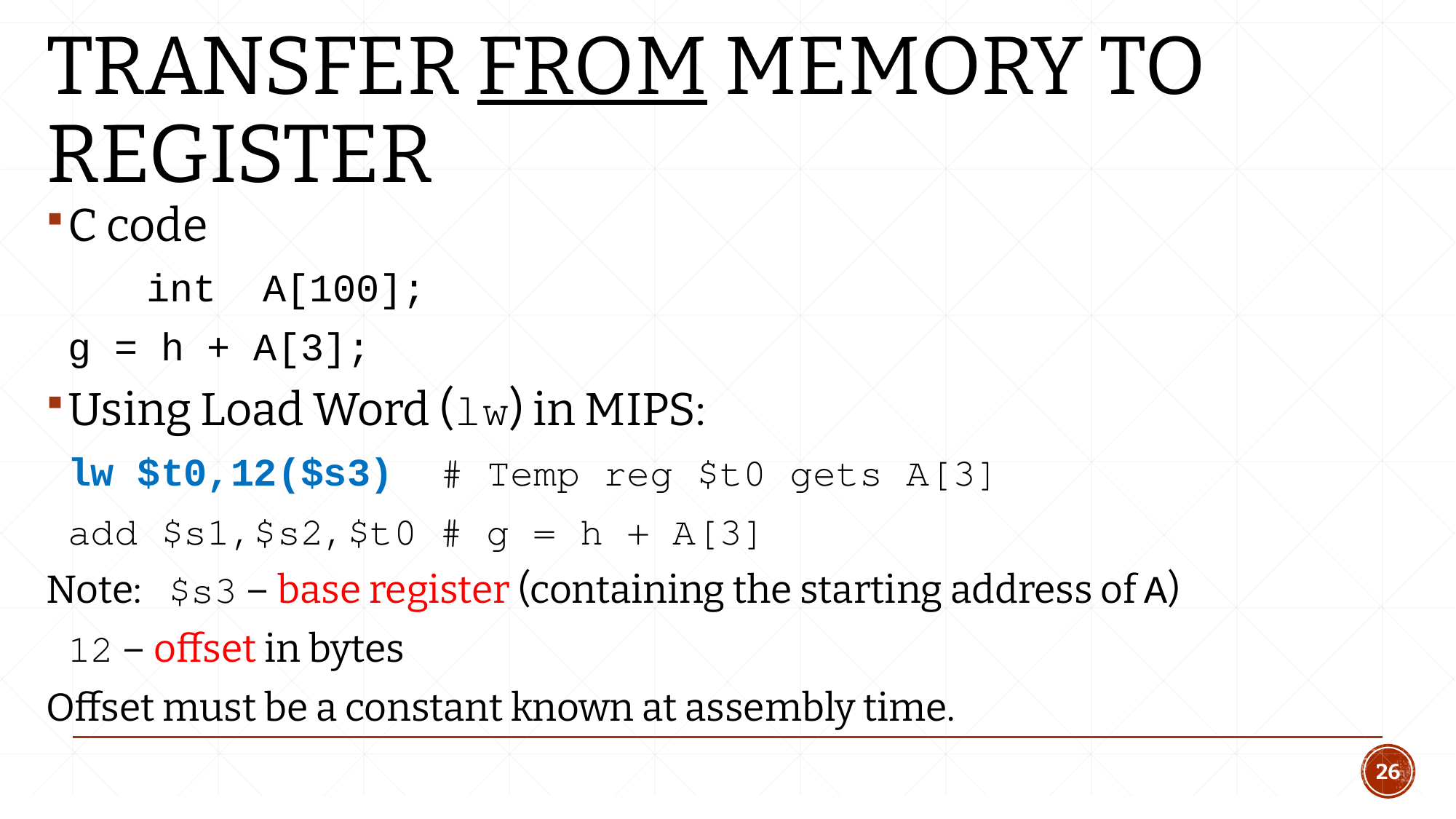

# Transfer from Memory to Register
C code
	int  A[100];
		g = h + A[3];
Using Load Word (lw) in MIPS:
		lw $t0,12($s3)  # Temp reg $t0 gets A[3]
		add $s1,$s2,$t0 # g = h + A[3]
Note: 	$s3 – base register (containing the starting address of A)
		12 – offset in bytes
Offset must be a constant known at assembly time.

26